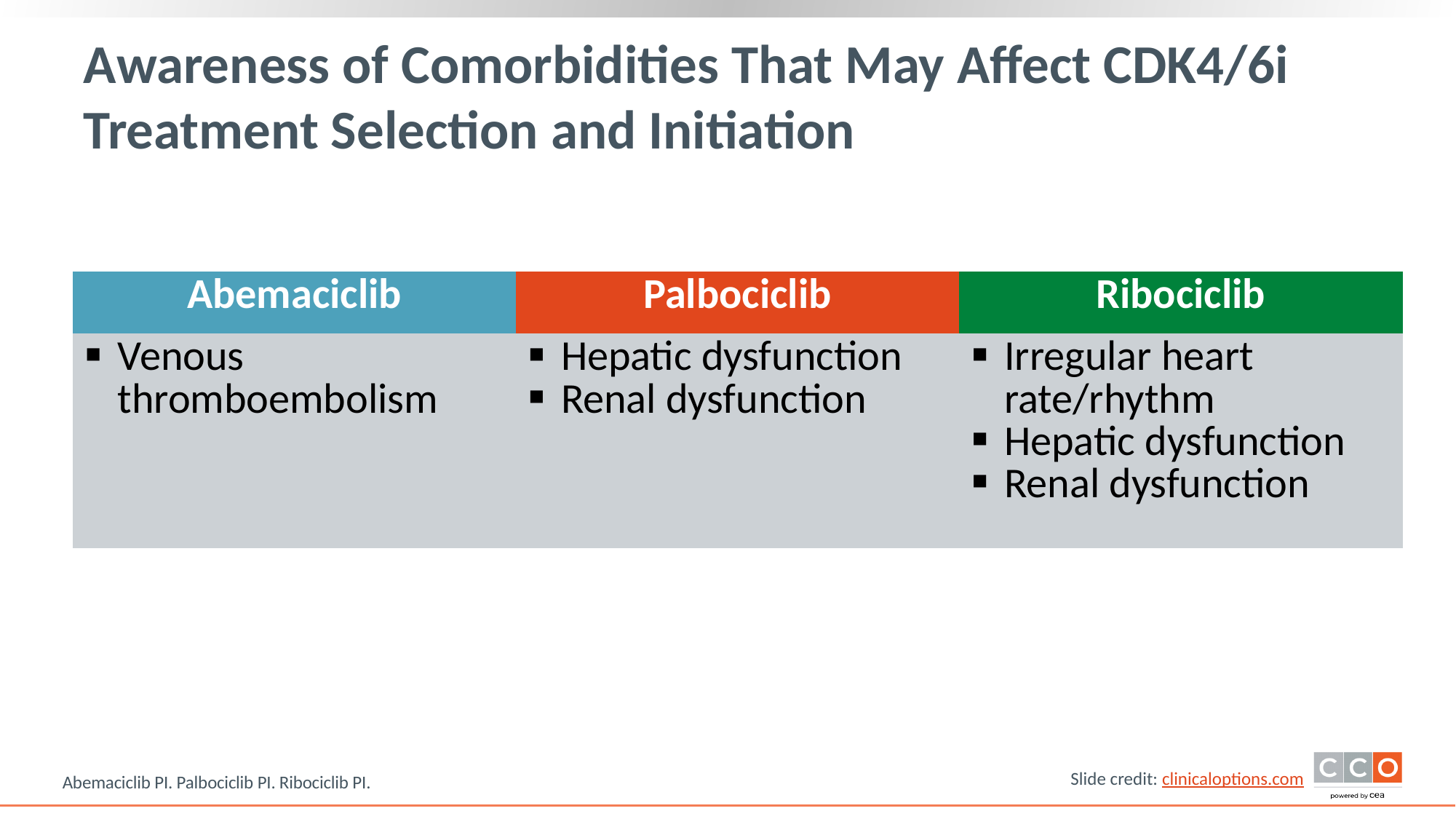

# Awareness of Comorbidities That May Affect CDK4/6i Treatment Selection and Initiation
| Abemaciclib | Palbociclib | Ribociclib |
| --- | --- | --- |
| Venous thromboembolism | Hepatic dysfunction Renal dysfunction | Irregular heart rate/rhythm Hepatic dysfunction Renal dysfunction |
Abemaciclib PI. Palbociclib PI. Ribociclib PI.